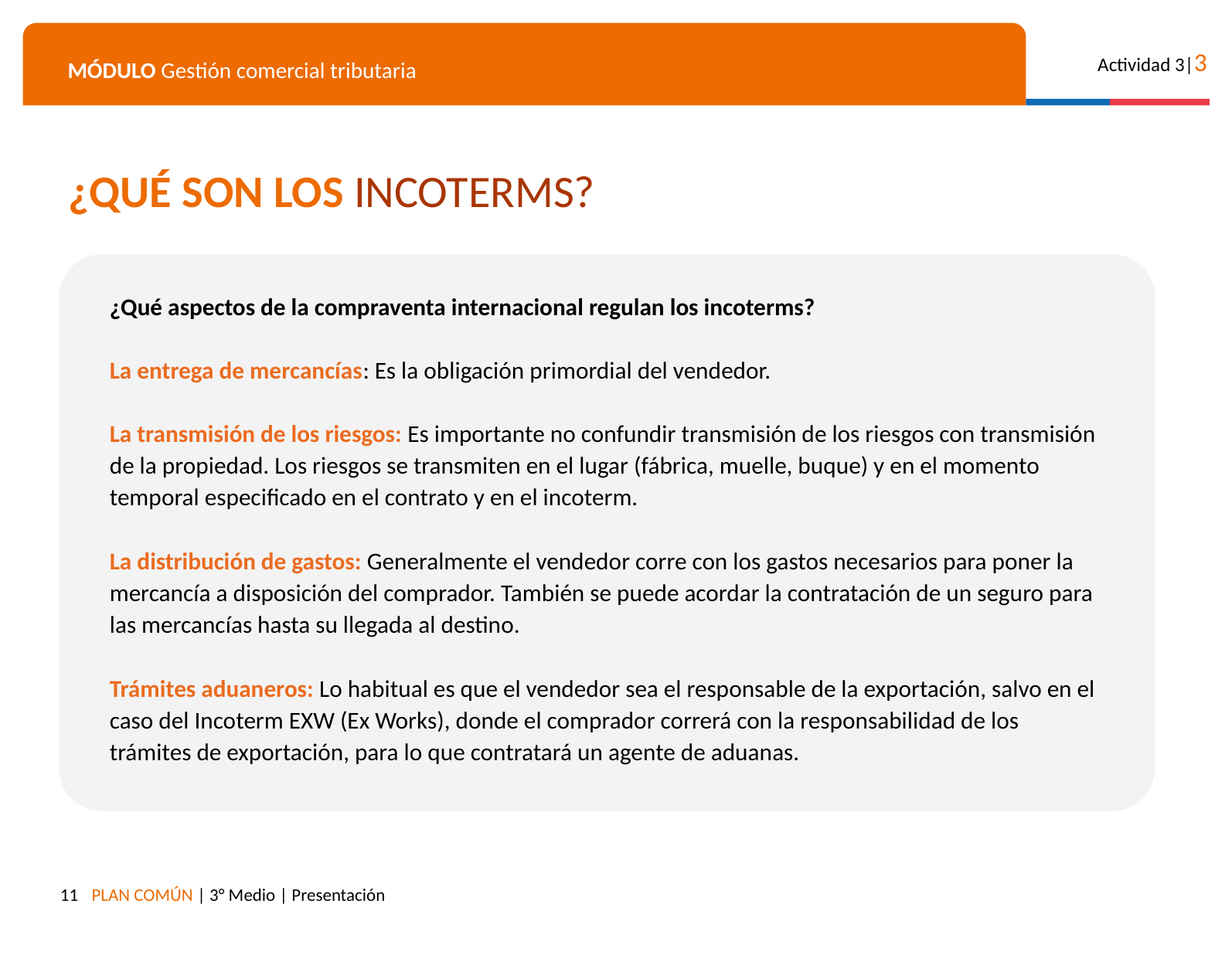

¿QUÉ SON LOS INCOTERMS?
¿Qué aspectos de la compraventa internacional regulan los incoterms?

La entrega de mercancías: Es la obligación primordial del vendedor.

La transmisión de los riesgos: Es importante no confundir transmisión de los riesgos con transmisión de la propiedad. Los riesgos se transmiten en el lugar (fábrica, muelle, buque) y en el momento temporal especificado en el contrato y en el incoterm.

La distribución de gastos: Generalmente el vendedor corre con los gastos necesarios para poner la mercancía a disposición del comprador. También se puede acordar la contratación de un seguro para las mercancías hasta su llegada al destino.

Trámites aduaneros: Lo habitual es que el vendedor sea el responsable de la exportación, salvo en el caso del Incoterm EXW (Ex Works), donde el comprador correrá con la responsabilidad de los trámites de exportación, para lo que contratará un agente de aduanas.